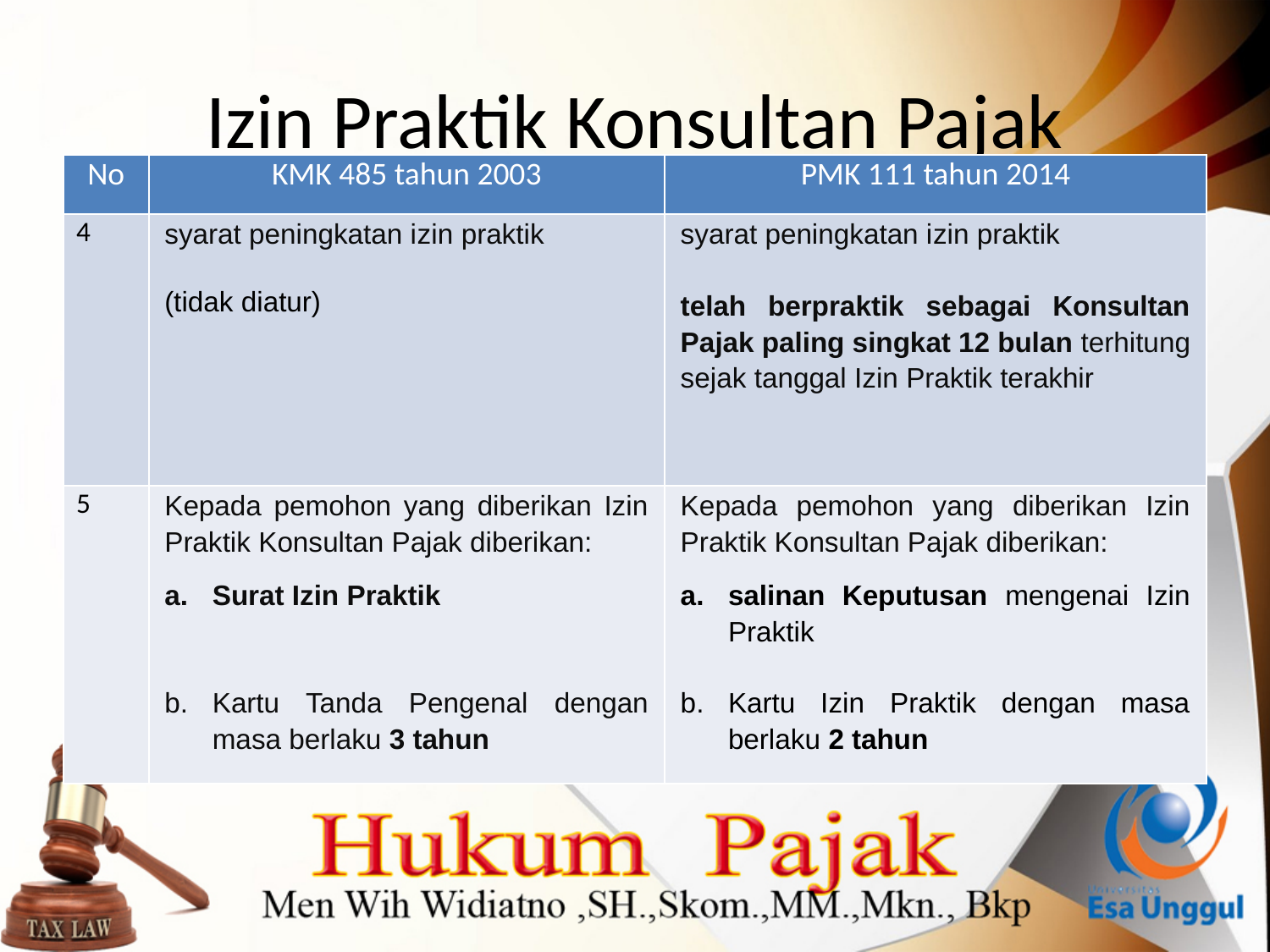

# Izin Praktik Konsultan Pajak
| No | KMK 485 tahun 2003 | PMK 111 tahun 2014 |
| --- | --- | --- |
| 4 | syarat peningkatan izin praktik (tidak diatur) | syarat peningkatan izin praktik telah berpraktik sebagai Konsultan Pajak paling singkat 12 bulan terhitung sejak tanggal Izin Praktik terakhir |
| 5 | Kepada pemohon yang diberikan Izin Praktik Konsultan Pajak diberikan: Surat Izin Praktik Kartu Tanda Pengenal dengan masa berlaku 3 tahun | Kepada pemohon yang diberikan Izin Praktik Konsultan Pajak diberikan: salinan Keputusan mengenai Izin Praktik Kartu Izin Praktik dengan masa berlaku 2 tahun |